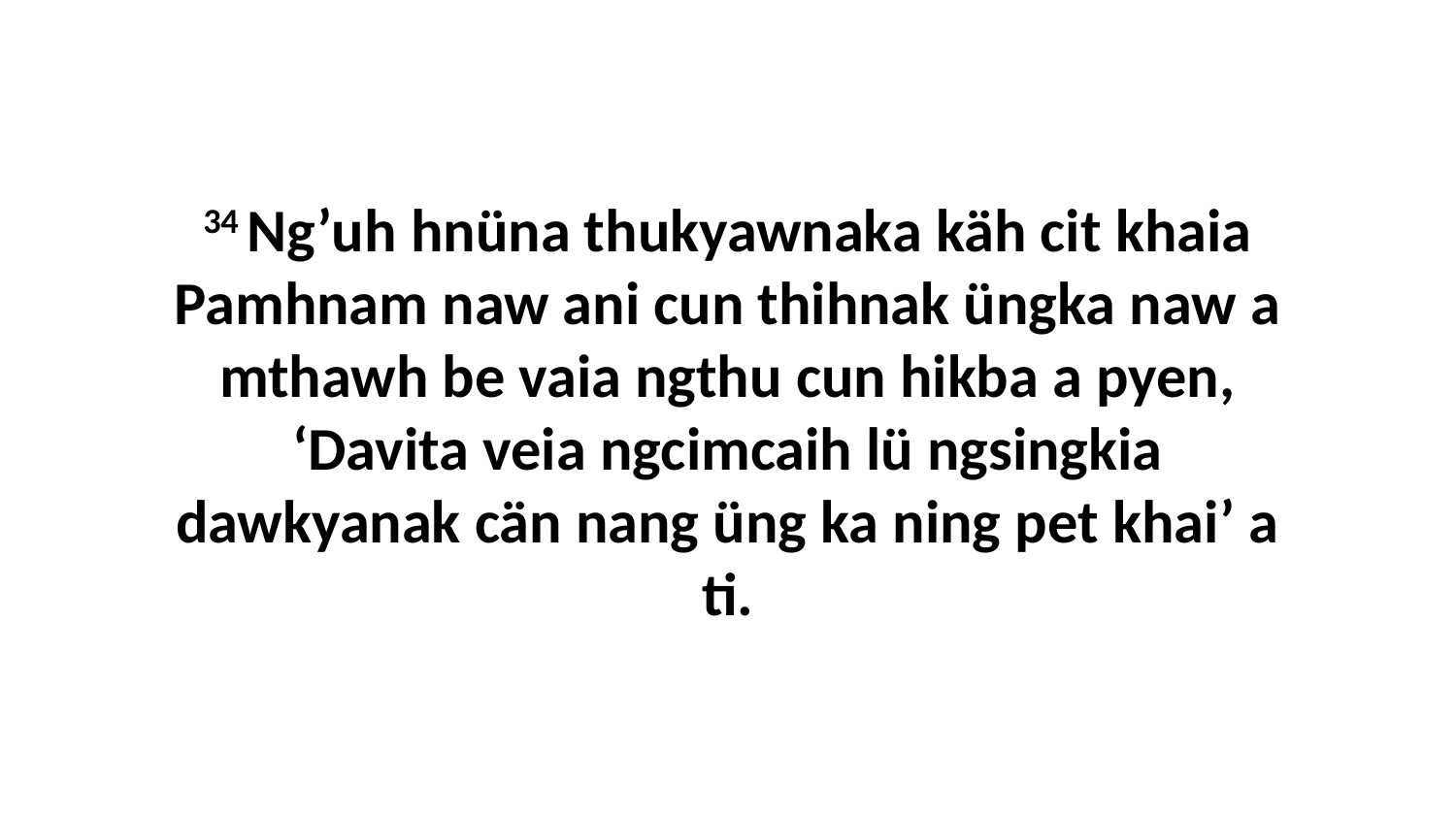

34 Ng’uh hnüna thukyawnaka käh cit khaia Pamhnam naw ani cun thihnak üngka naw a mthawh be vaia ngthu cun hikba a pyen, ‘Davita veia ngcimcaih lü ngsingkia dawkyanak cän nang üng ka ning pet khai’ a ti.